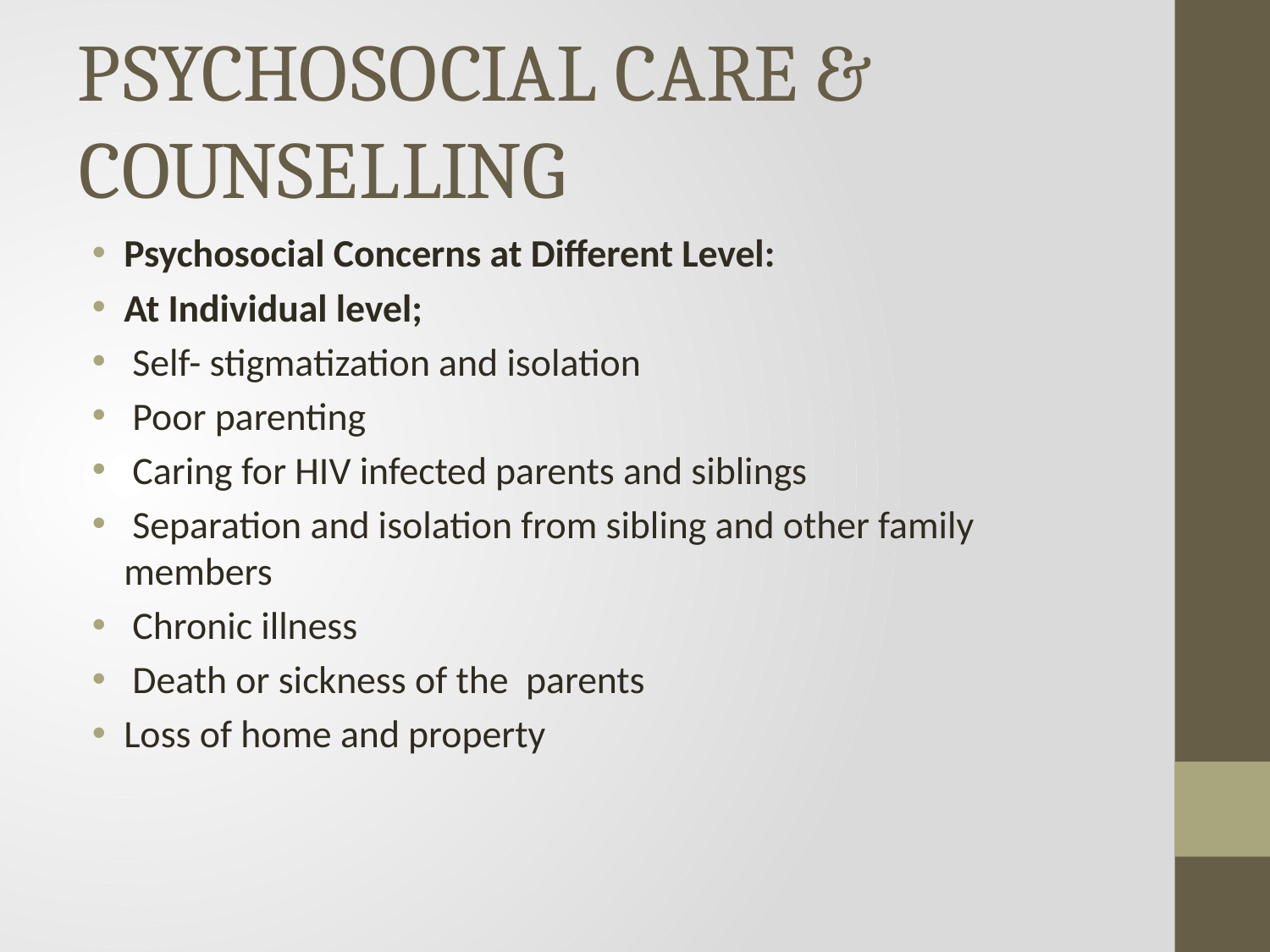

# PSYCHOSOCIAL CARE & COUNSELLING
Psychosocial Concerns at Different Level:
At Individual level;
 Self- stigmatization and isolation
 Poor parenting
 Caring for HIV infected parents and siblings
 Separation and isolation from sibling and other family members
 Chronic illness
 Death or sickness of the  parents
Loss of home and property